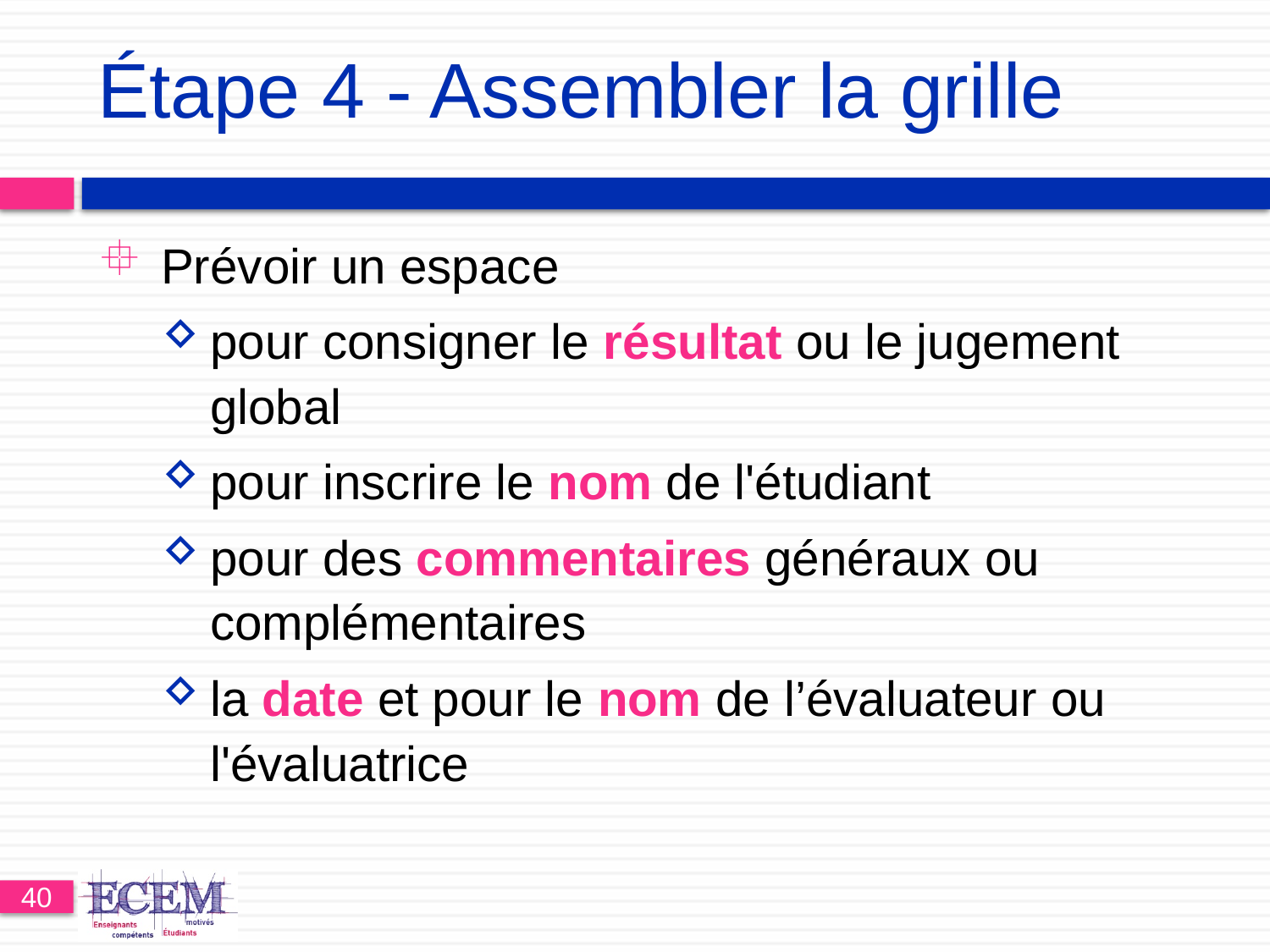

# Étape 4 - Assembler la grille
Prévoir un espace
pour consigner le résultat ou le jugement global
pour inscrire le nom de l'étudiant
pour des commentaires généraux ou complémentaires
la date et pour le nom de l’évaluateur ou l'évaluatrice